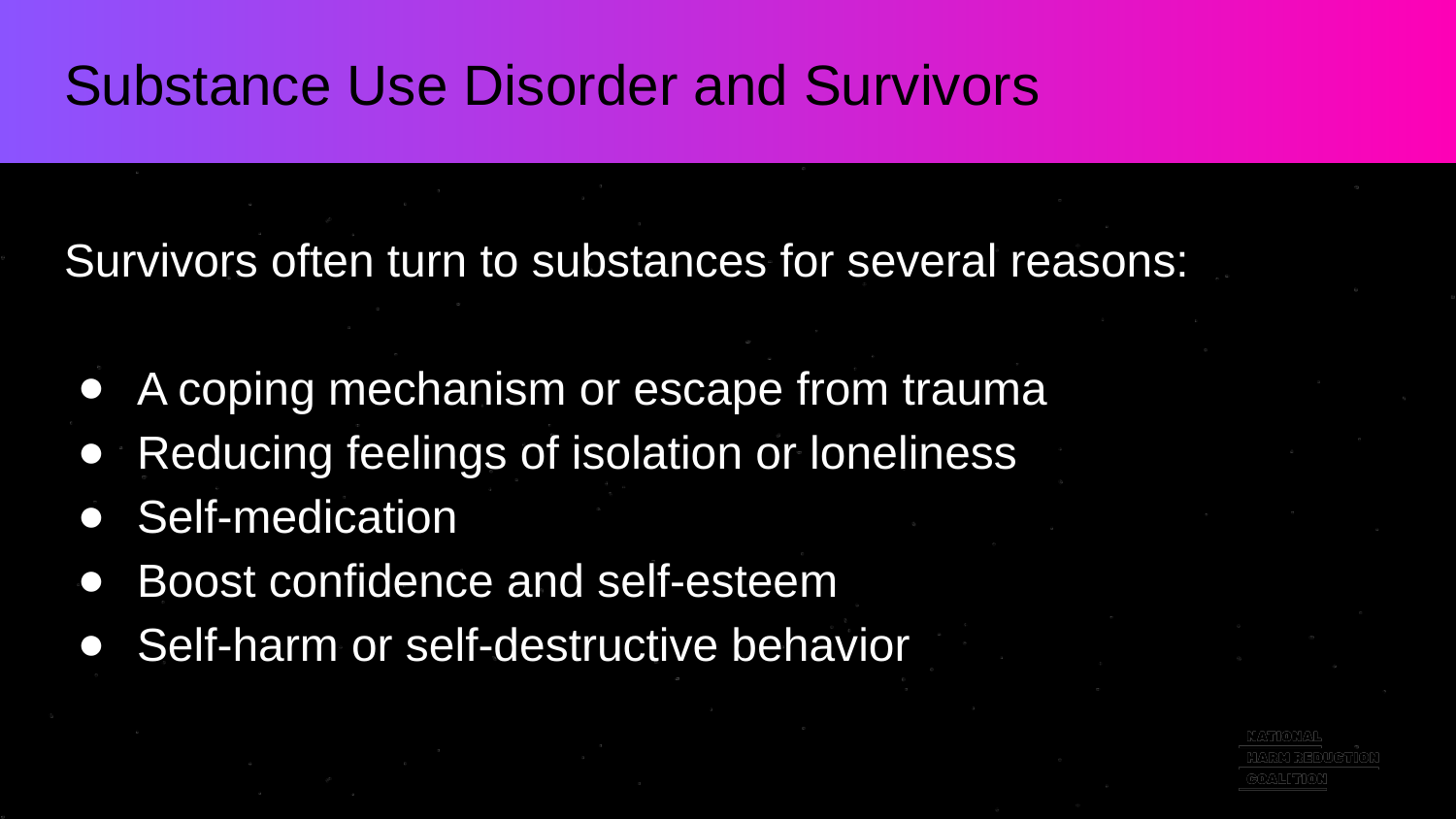

# Substance Use Disorder and Survivors
Survivors often turn to substances for several reasons:

A coping mechanism or escape from trauma
Reducing feelings of isolation or loneliness
Self-medication
Boost confidence and self-esteem
Self-harm or self-destructive behavior